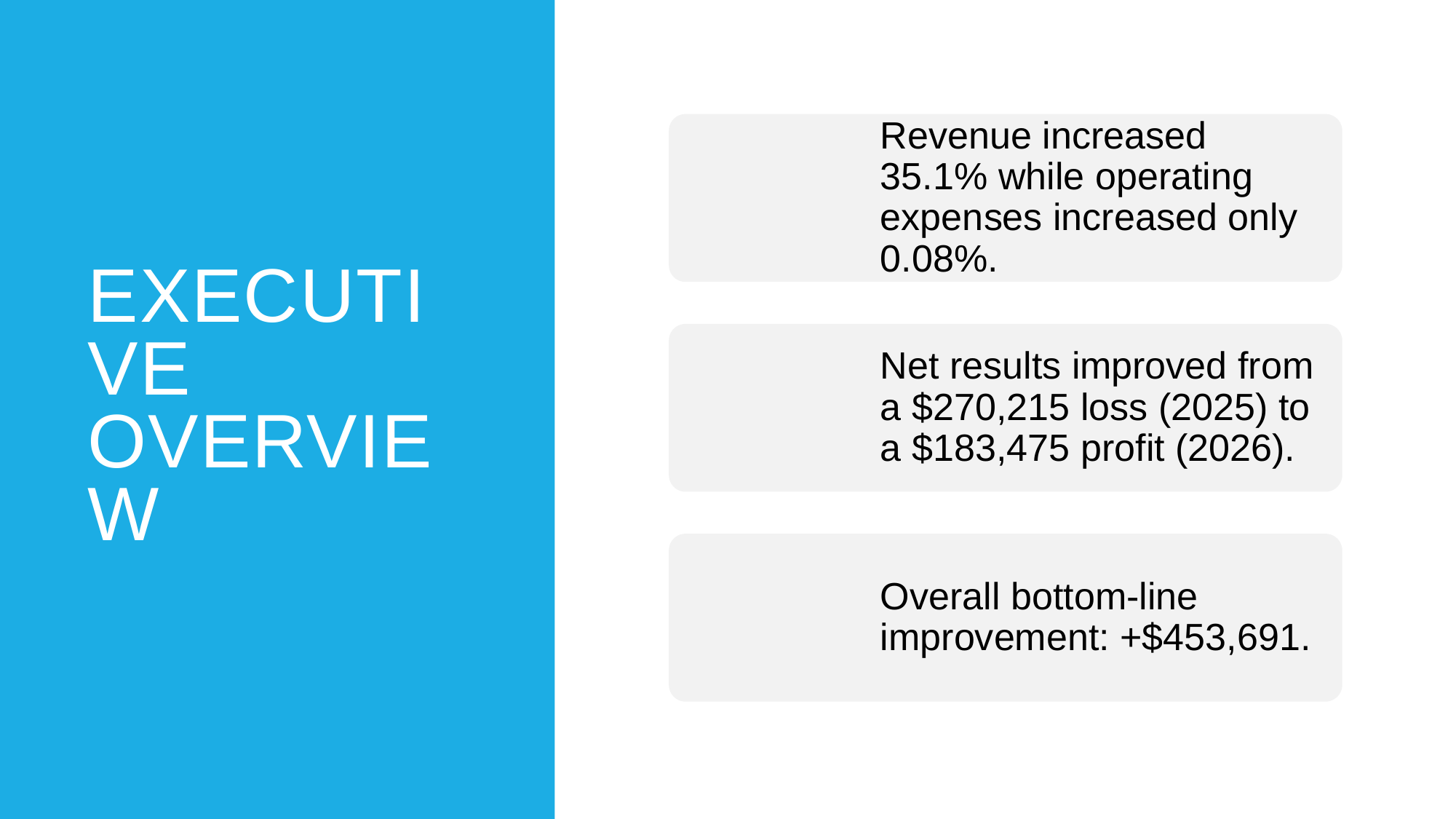

# Executive Overview
Revenue increased 35.1% while operating expenses increased only 0.08%.
Net results improved from a $270,215 loss (2025) to a $183,475 profit (2026).
Overall bottom-line improvement: +$453,691.